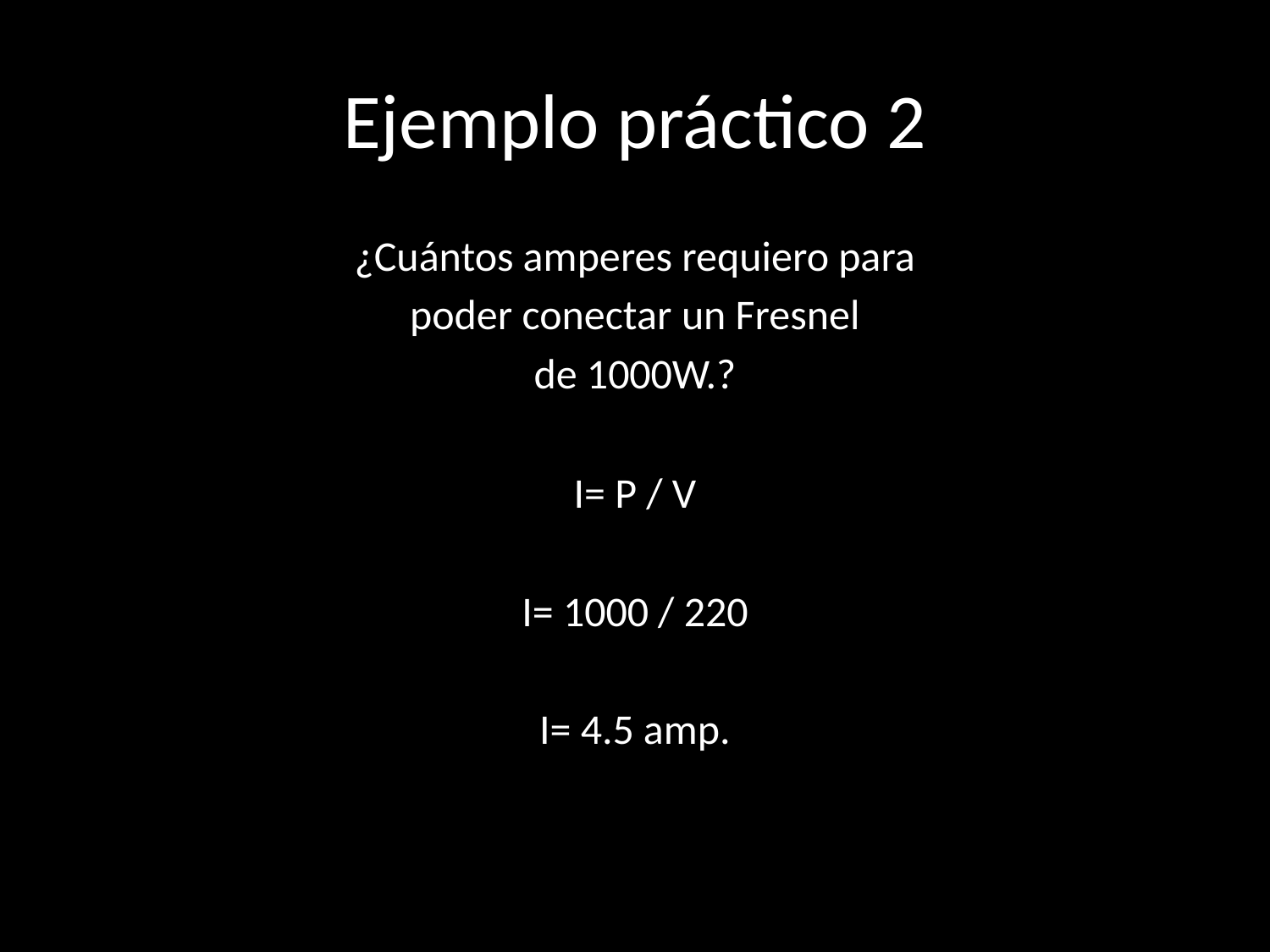

# Ejemplo práctico 2
¿Cuántos amperes requiero para
poder conectar un Fresnel
de 1000W.?

I= P / V

I= 1000 / 220

I= 4.5 amp.